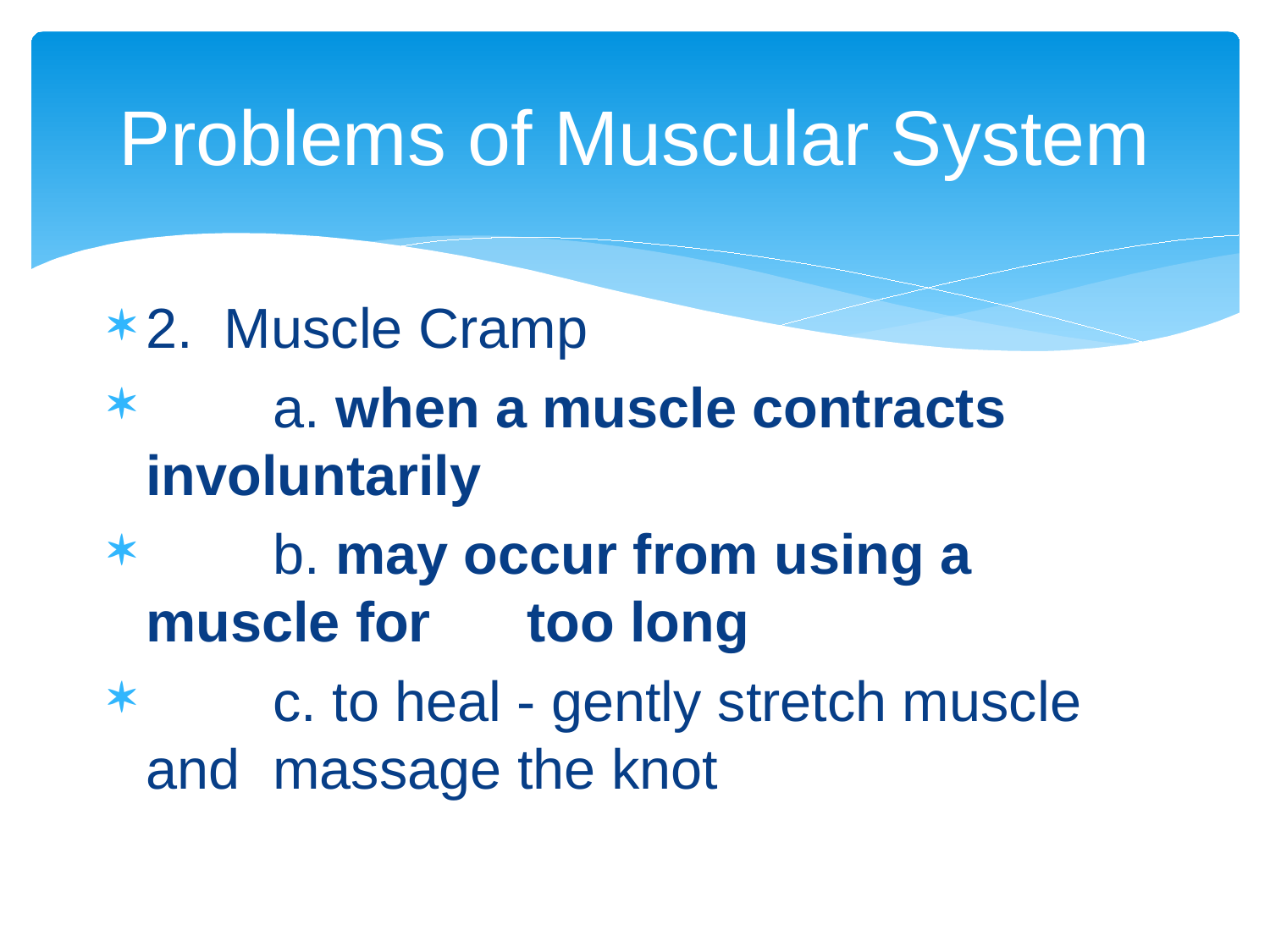

# Problems of Muscular System
2.  Muscle Cramp
	a. when a muscle contracts 	involuntarily
	b. may occur from using a muscle for 	too long
	c. to heal - gently stretch muscle and 	massage the knot